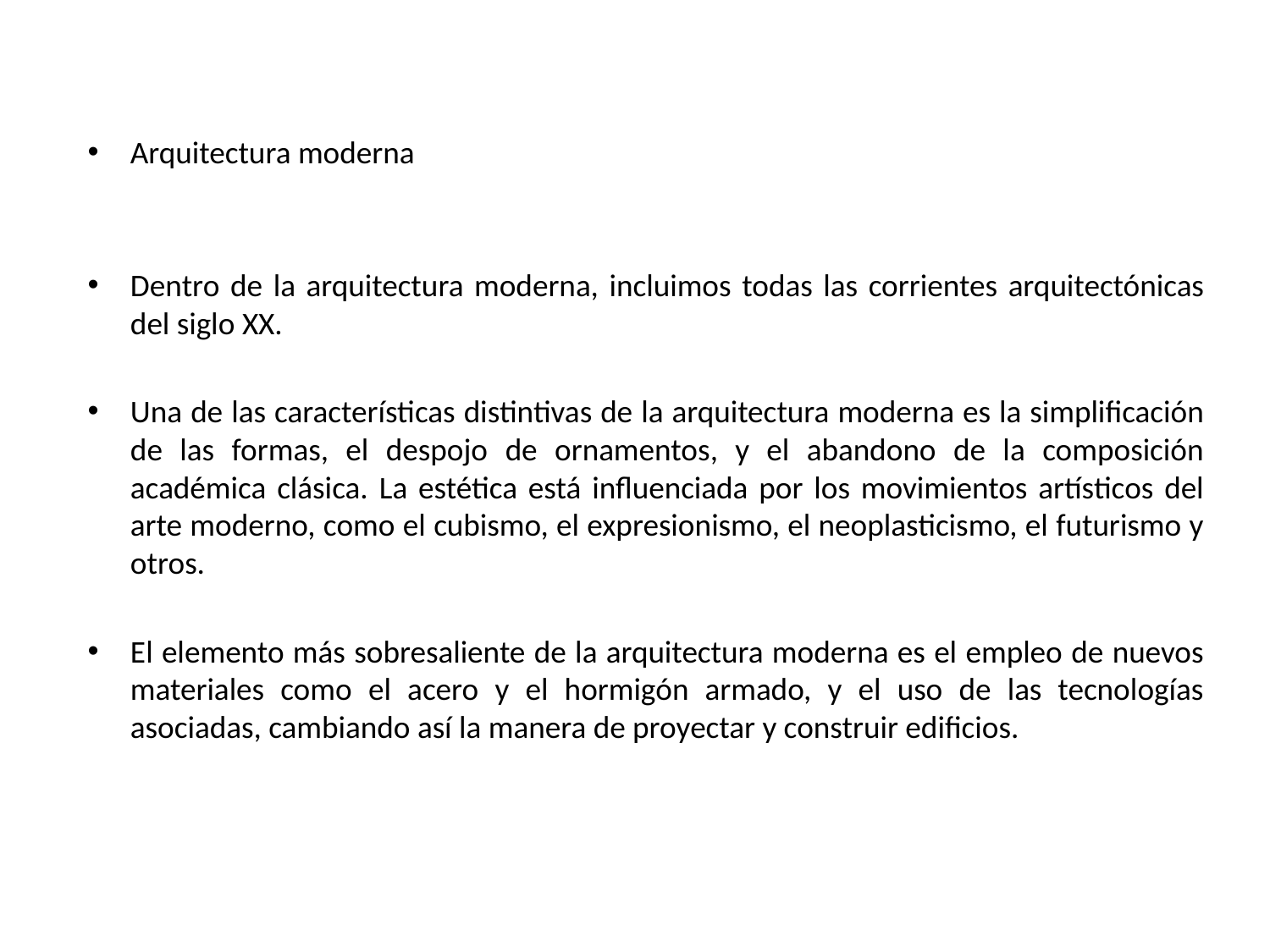

Arquitectura moderna

Dentro de la arquitectura moderna, incluimos todas las corrientes arquitectónicas del siglo XX.

Una de las características distintivas de la arquitectura moderna es la simplificación de las formas, el despojo de ornamentos, y el abandono de la composición académica clásica. La estética está influenciada por los movimientos artísticos del arte moderno, como el cubismo, el expresionismo, el neoplasticismo, el futurismo y otros.

El elemento más sobresaliente de la arquitectura moderna es el empleo de nuevos materiales como el acero y el hormigón armado, y el uso de las tecnologías asociadas, cambiando así la manera de proyectar y construir edificios.